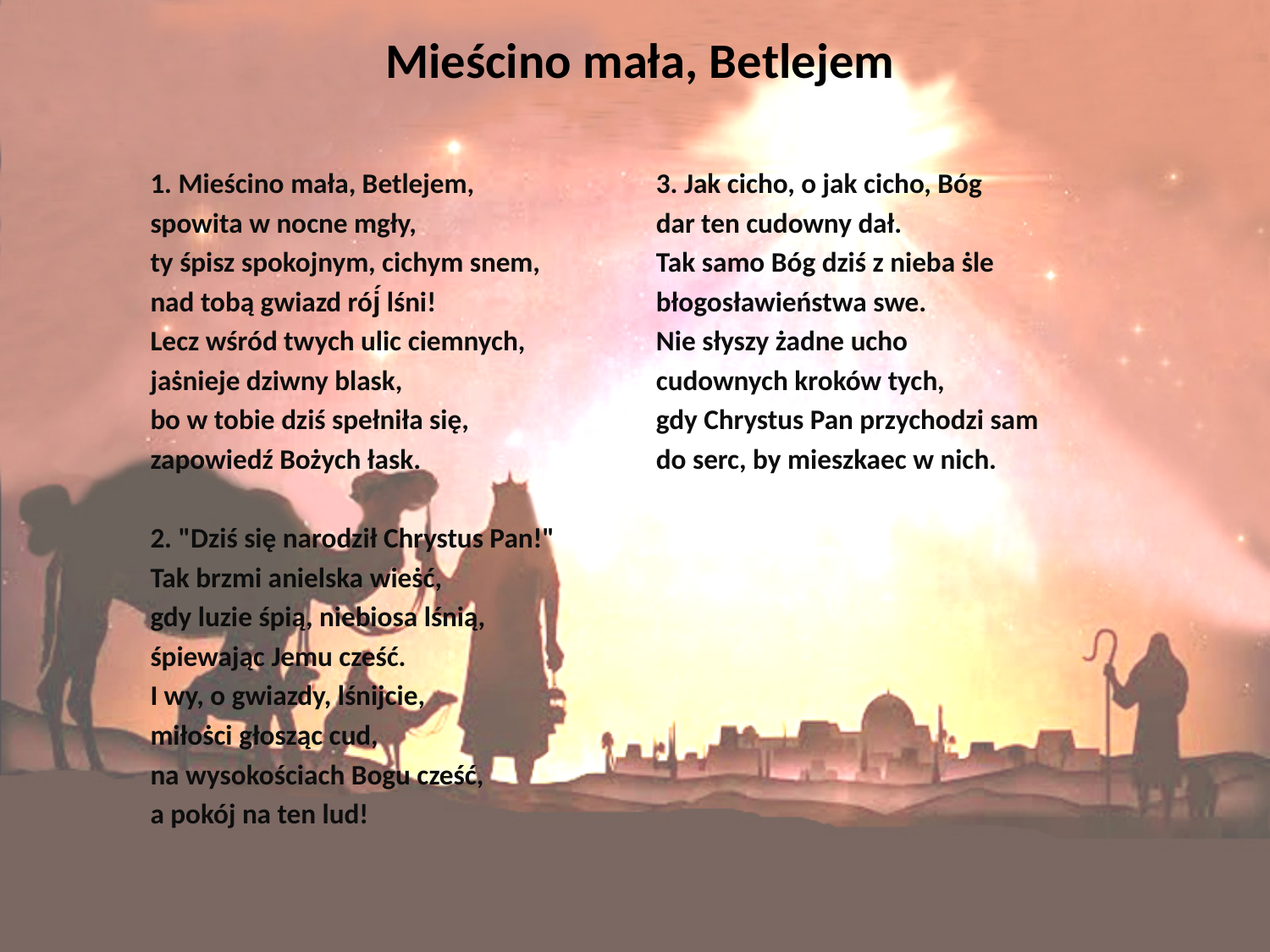

# Mieścino mała, Betlejem
1. Mieścino mała, Betlejem,
spowita w nocne mgły,
ty śpisz spokojnym, cichym snem,
nad tobą gwiazd rój́ lśni!
Lecz wśród twych ulic ciemnych,
jaṡnieje dziwny blask,
bo w tobie dziś spełniła się,
zapowiedź Bożych łask.

2. "Dziś się narodził Chrystus Pan!"
Tak brzmi anielska wieṡć,
gdy luzie śpią, niebiosa lśnią,
śpiewając Jemu cześć.
I wy, o gwiazdy, lśnijcie,
miłoṡci głosząc cud,
na wysokościach Bogu cześć,
a pokój na ten lud!
3. Jak cicho, o jak cicho, Bóg
dar ten cudowny dał.
Tak samo Bóg dziś z nieba ṡle
błogosławieństwa swe.
Nie słyszy żadne ucho
cudownych kroków tych,
gdy Chrystus Pan przychodzi sam
do serc, by mieszkaec w nich.